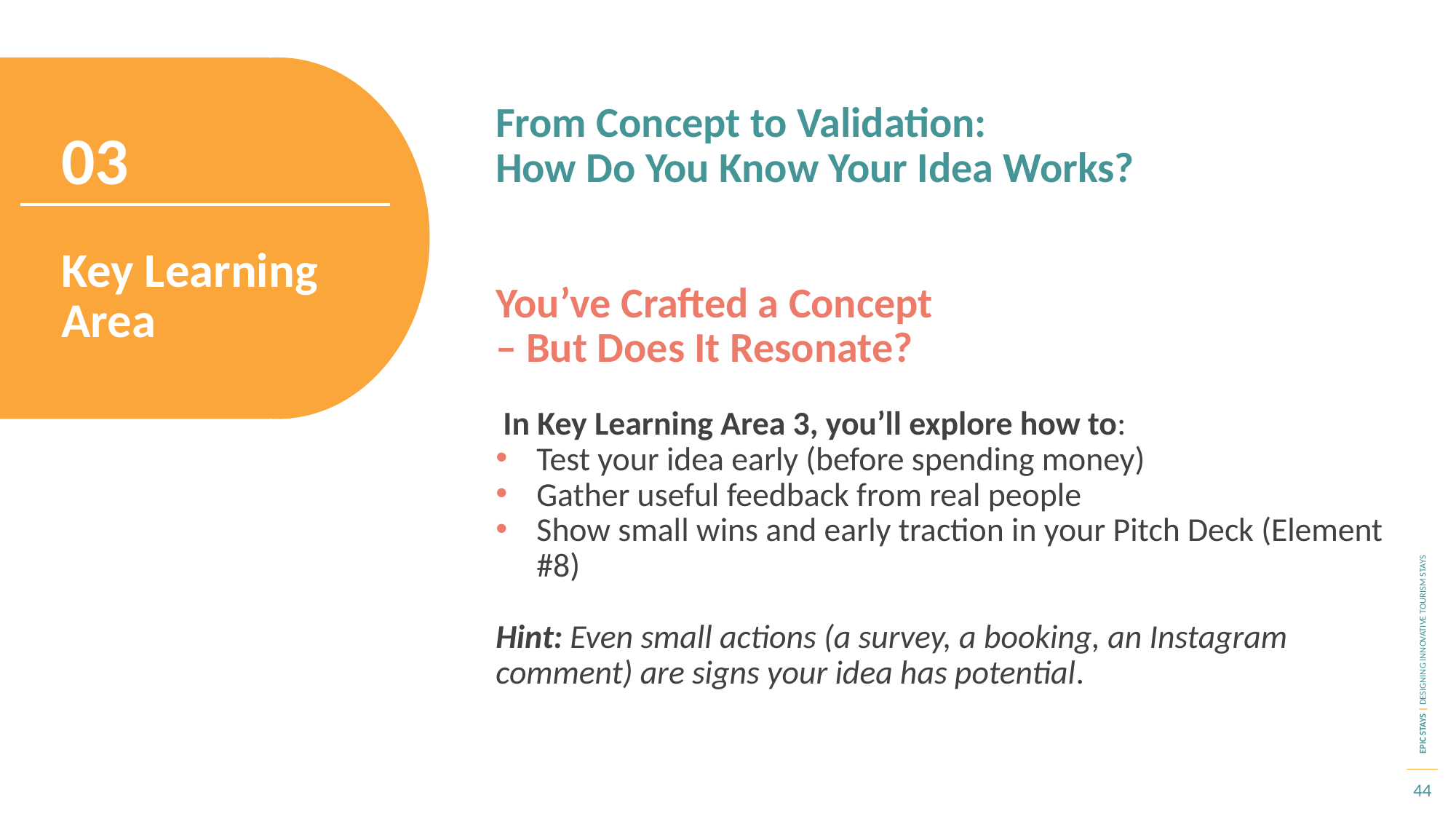

From Concept to Validation:
How Do You Know Your Idea Works?

03
Key Learning Area
You’ve Crafted a Concept
– But Does It Resonate?

 In Key Learning Area 3, you’ll explore how to:
Test your idea early (before spending money)
Gather useful feedback from real people
Show small wins and early traction in your Pitch Deck (Element #8)

Hint: Even small actions (a survey, a booking, an Instagram comment) are signs your idea has potential.

44